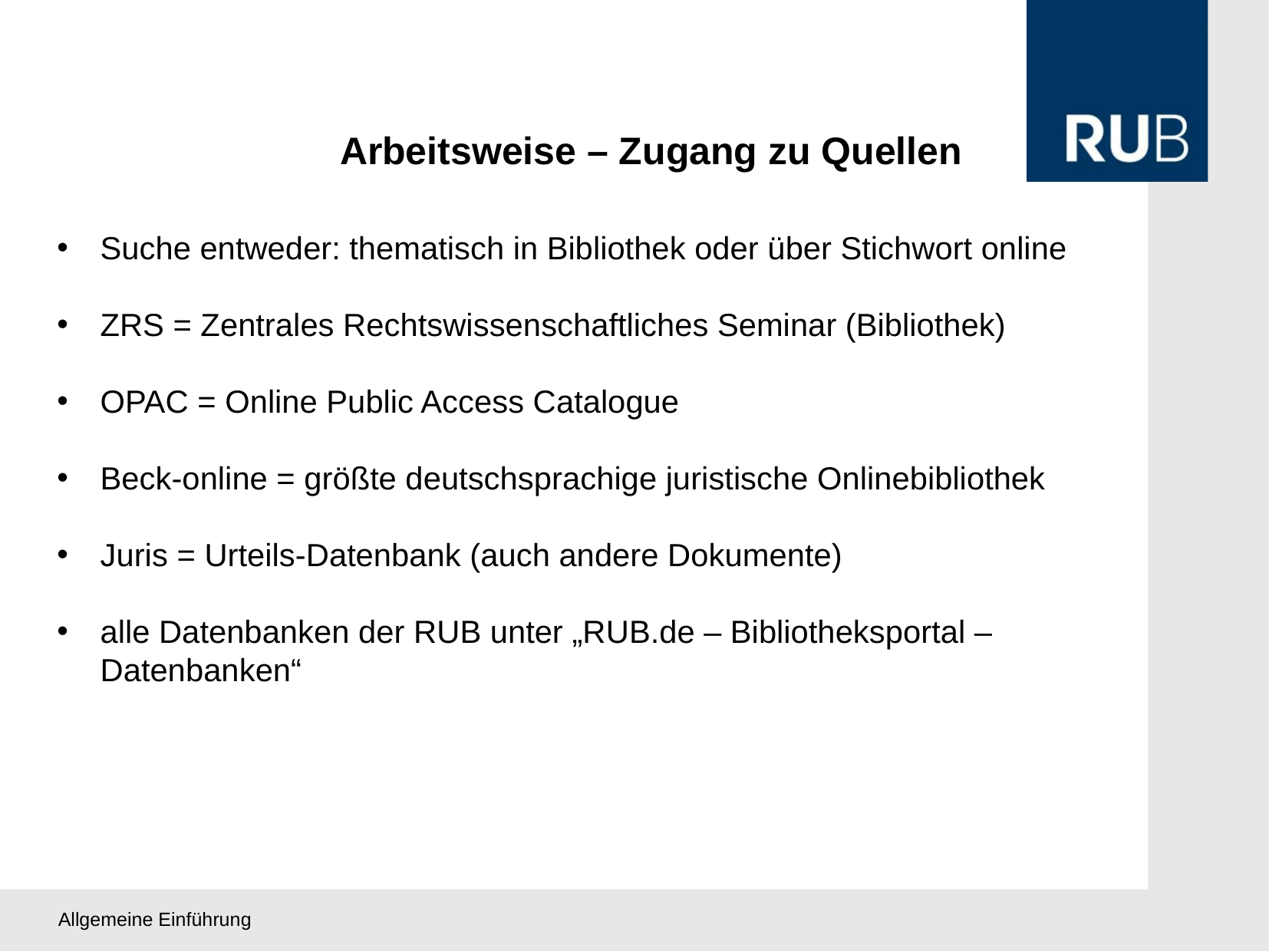

Arbeitsweise – Zugang zu Quellen
Suche entweder: thematisch in Bibliothek oder über Stichwort online

ZRS = Zentrales Rechtswissenschaftliches Seminar (Bibliothek)

OPAC = Online Public Access Catalogue

Beck-online = größte deutschsprachige juristische Onlinebibliothek

Juris = Urteils-Datenbank (auch andere Dokumente)

alle Datenbanken der RUB unter „RUB.de – Bibliotheksportal – Datenbanken“
Allgemeine Einführung